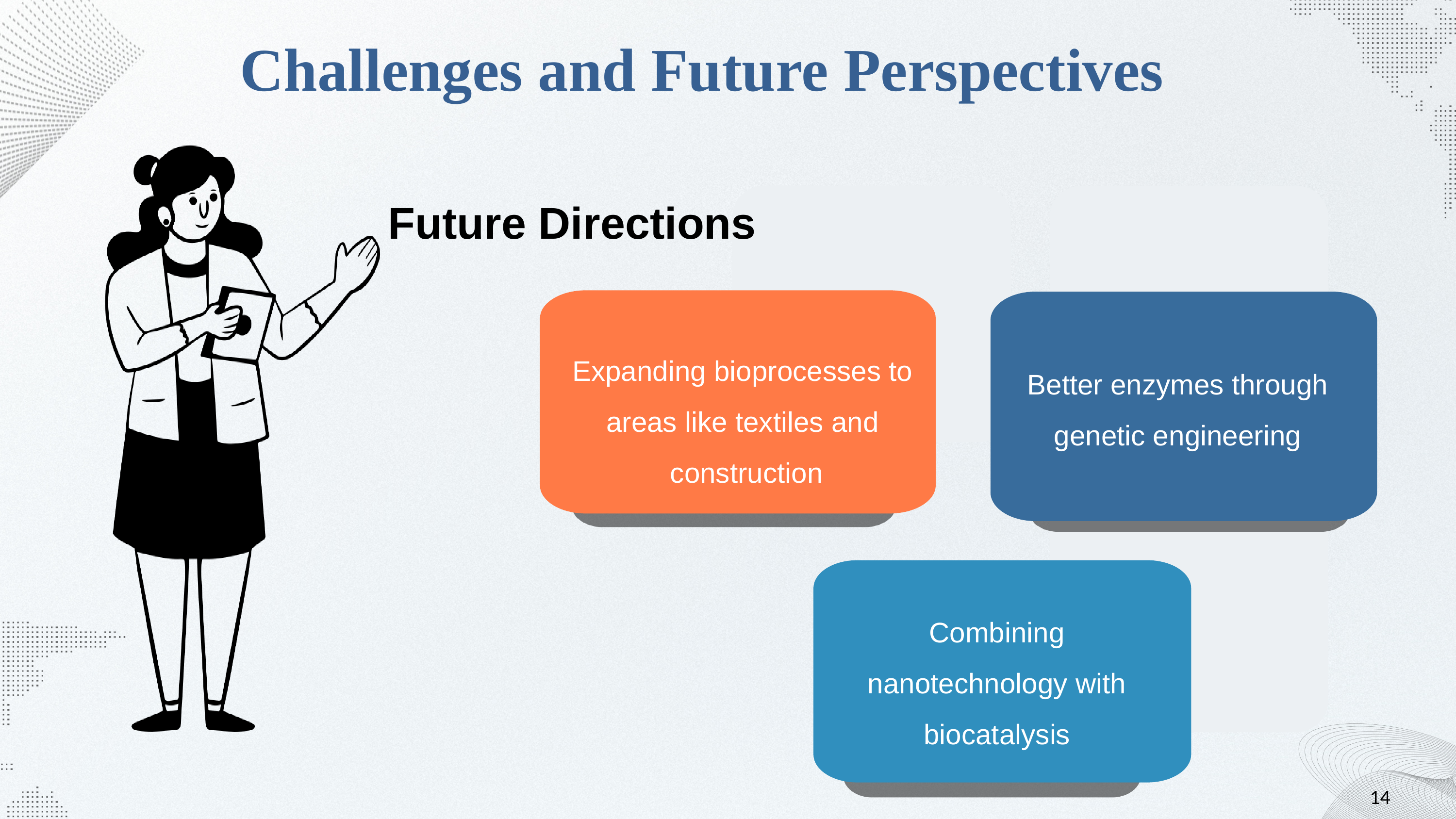

Challenges and Future Perspectives

Future Directions

Expanding bioprocesses to areas like textiles and construction

Better enzymes through genetic engineering

18

Combining nanotechnology with biocatalysis

14